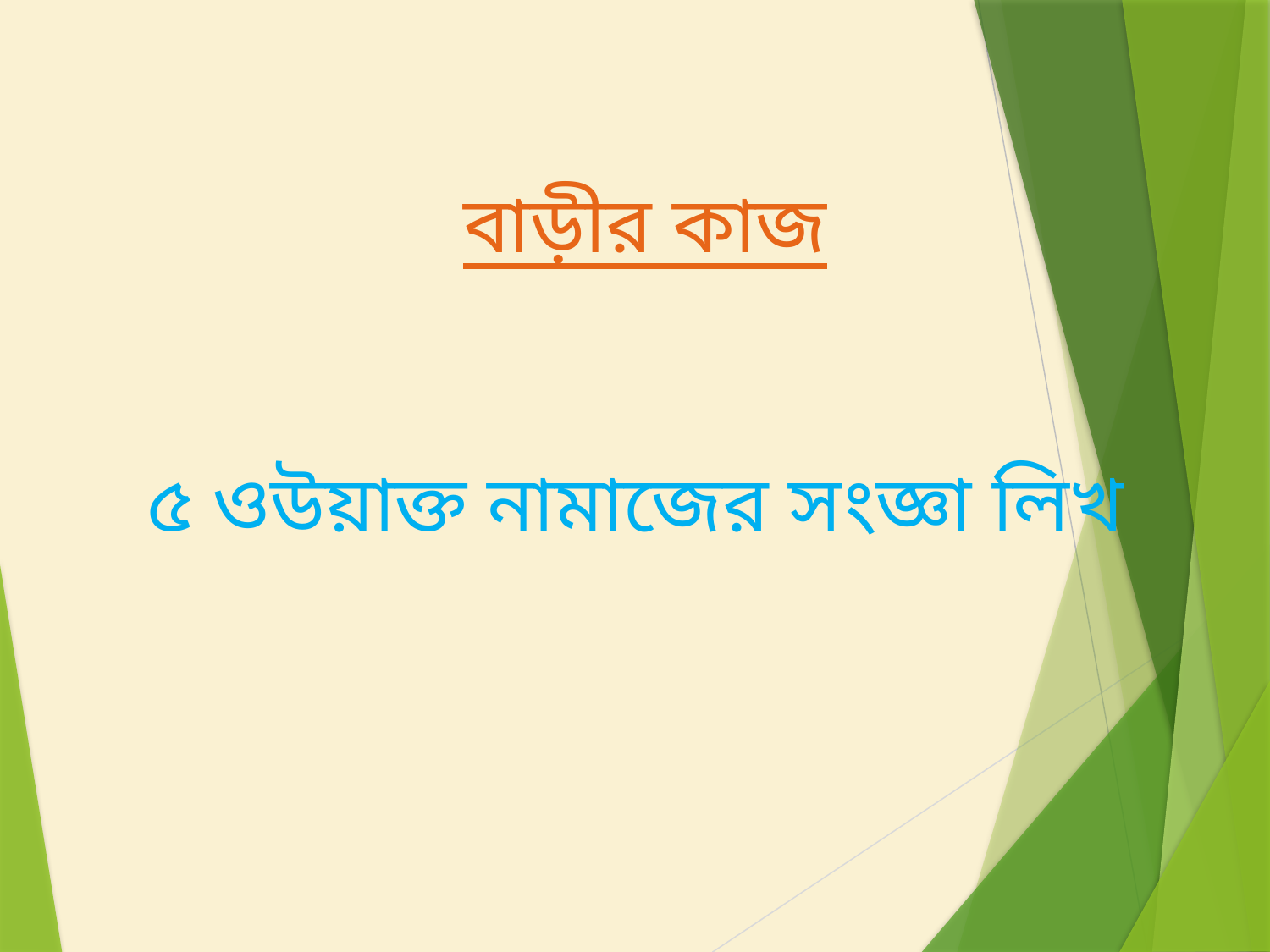

বাড়ীর কাজ

৫ ওউয়াক্ত নামাজের সংজ্ঞা লিখ